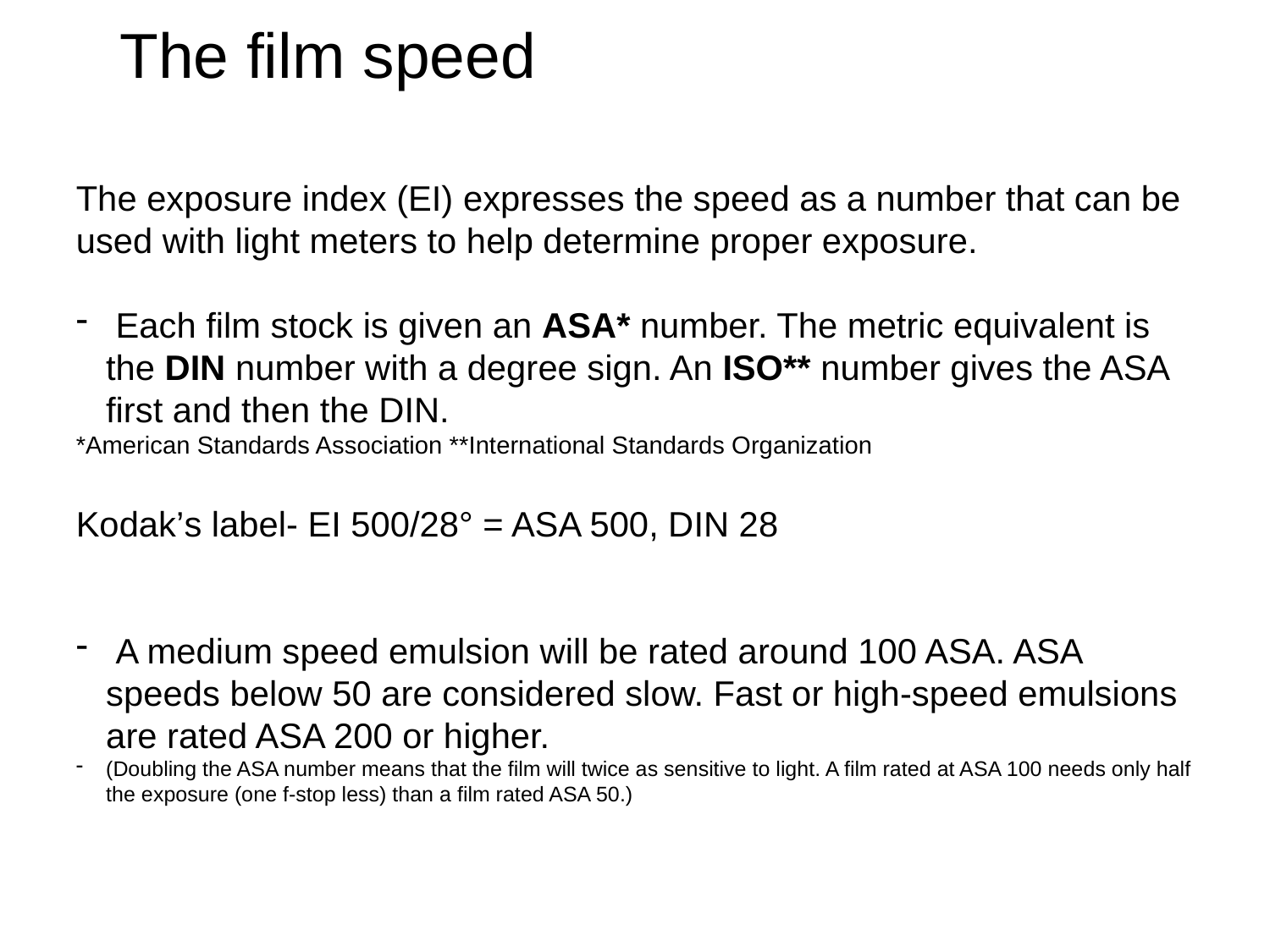

# The film speed
The exposure index (EI) expresses the speed as a number that can be used with light meters to help determine proper exposure.

 Each film stock is given an ASA* number. The metric equivalent is the DIN number with a degree sign. An ISO** number gives the ASA first and then the DIN.
*American Standards Association **International Standards Organization

Kodak’s label- EI 500/28° = ASA 500, DIN 28

 A medium speed emulsion will be rated around 100 ASA. ASA speeds below 50 are considered slow. Fast or high-speed emulsions are rated ASA 200 or higher.
(Doubling the ASA number means that the film will twice as sensitive to light. A film rated at ASA 100 needs only half the exposure (one f-stop less) than a film rated ASA 50.)